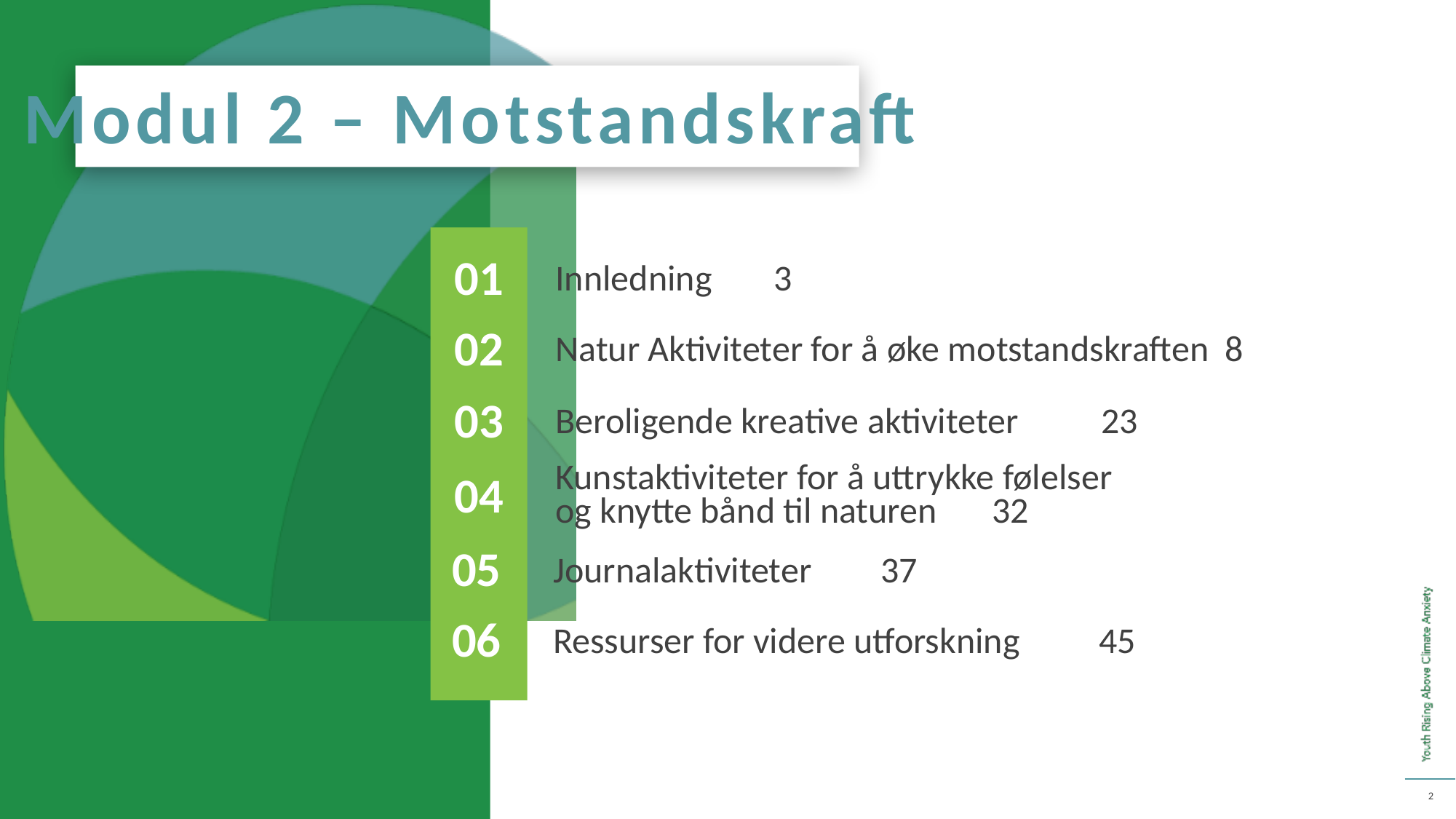

Modul 2 – Motstandskraft

01
Innledning    	3
02
Natur Aktiviteter for å øke motstandskraften  8
03
Beroligende kreative aktiviteter    	23

04
Kunstaktiviteter for å uttrykke følelser
og knytte bånd til naturen    	32
05
Journalaktiviteter     	37
06
Ressurser for videre utforskning     	45